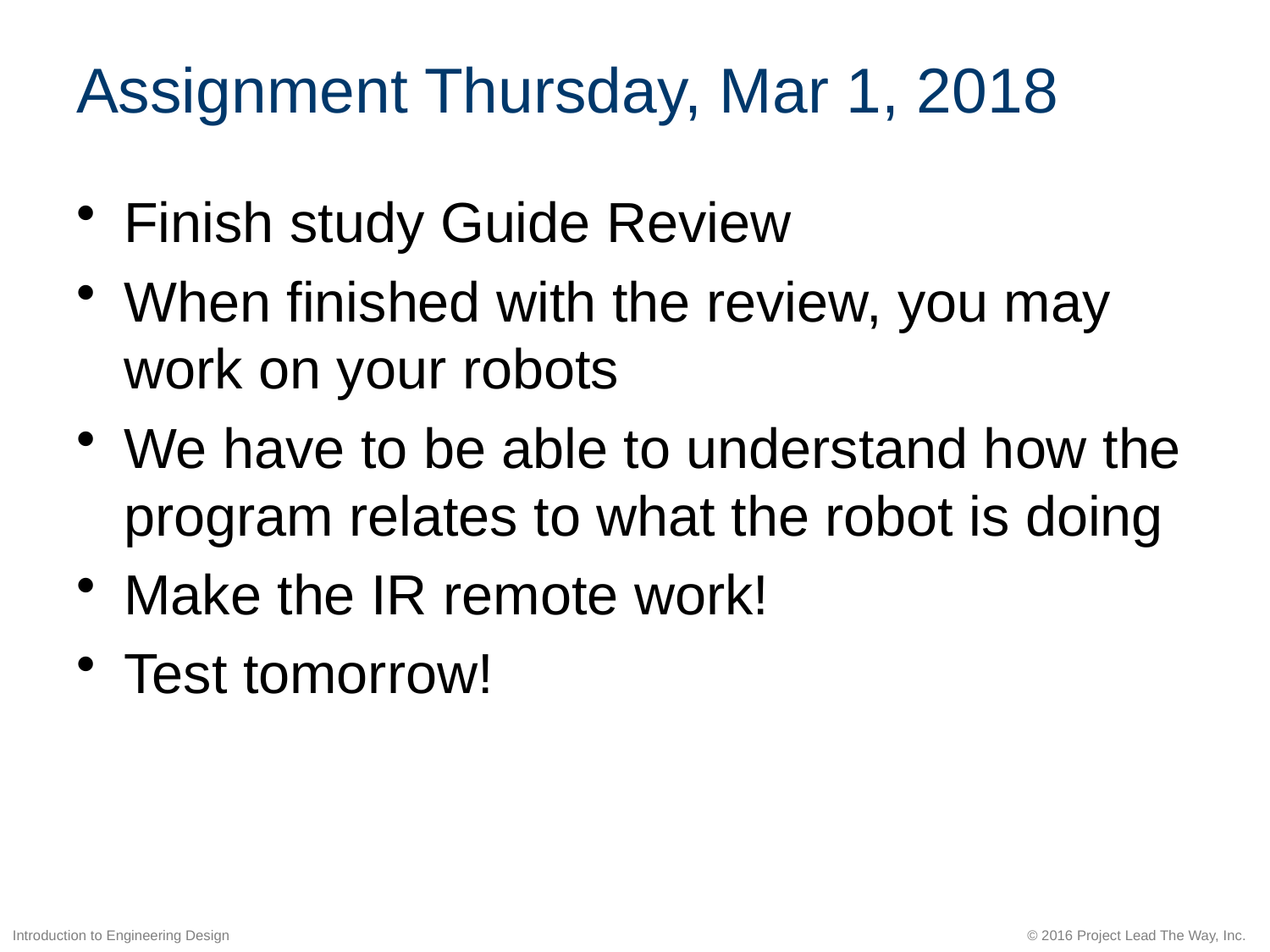

# Assignment Thursday, Mar 1, 2018
Finish study Guide Review
When finished with the review, you may work on your robots
We have to be able to understand how the program relates to what the robot is doing
Make the IR remote work!
Test tomorrow!